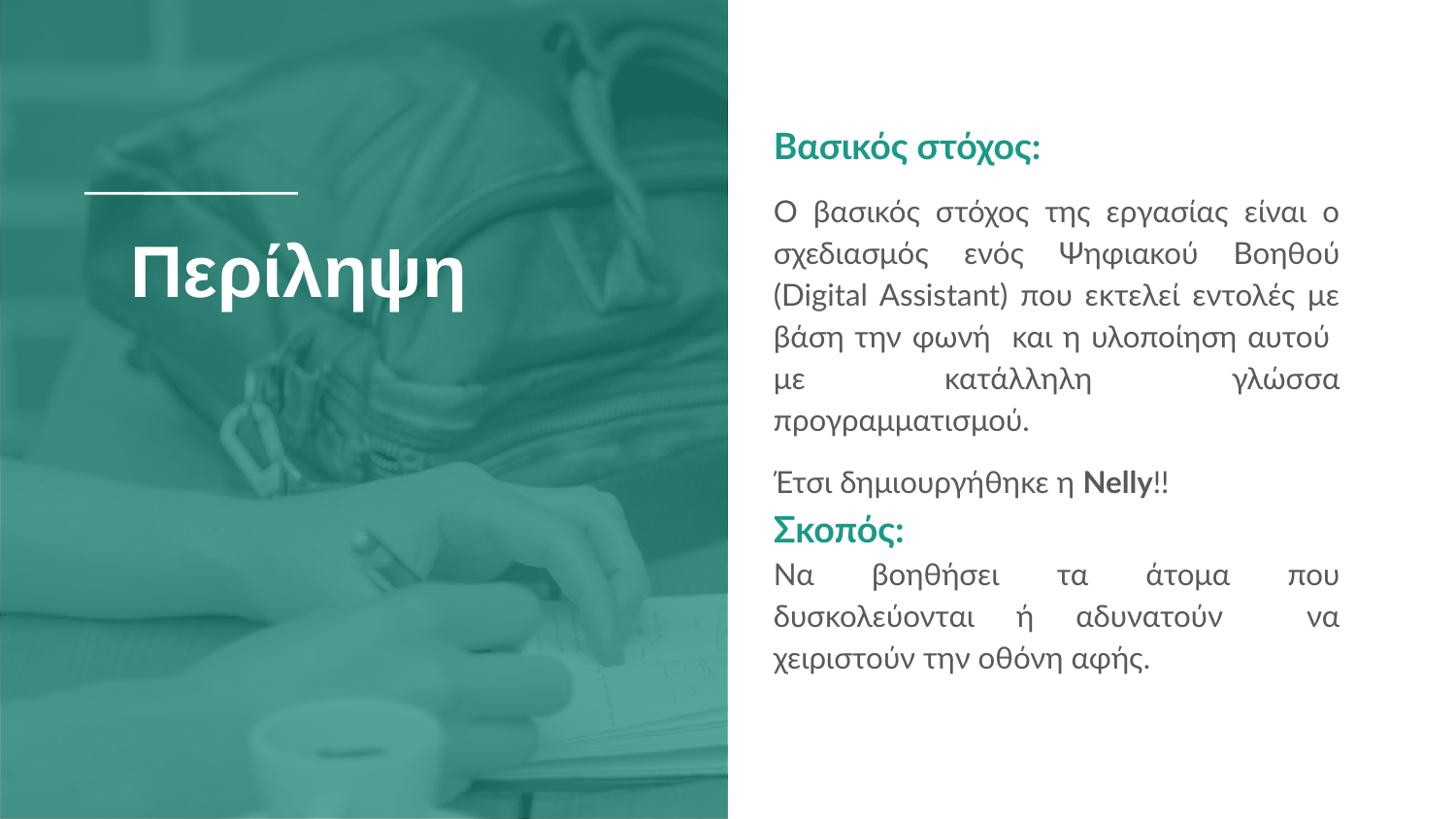

Βασικός στόχος:
Ο βασικός στόχος της εργασίας είναι ο σχεδιασμός ενός Ψηφιακού Βοηθού (Digital Assistant) που εκτελεί εντολές με βάση την φωνή  και η υλοποίηση αυτού  με κατάλληλη γλώσσα προγραμματισμού.
Έτσι δημιουργήθηκε η Nelly!!
Σκοπός:
Να βοηθήσει τα άτομα που δυσκολεύονται ή αδυνατούν  να χειριστούν την οθόνη αφής.

# Περίληψη